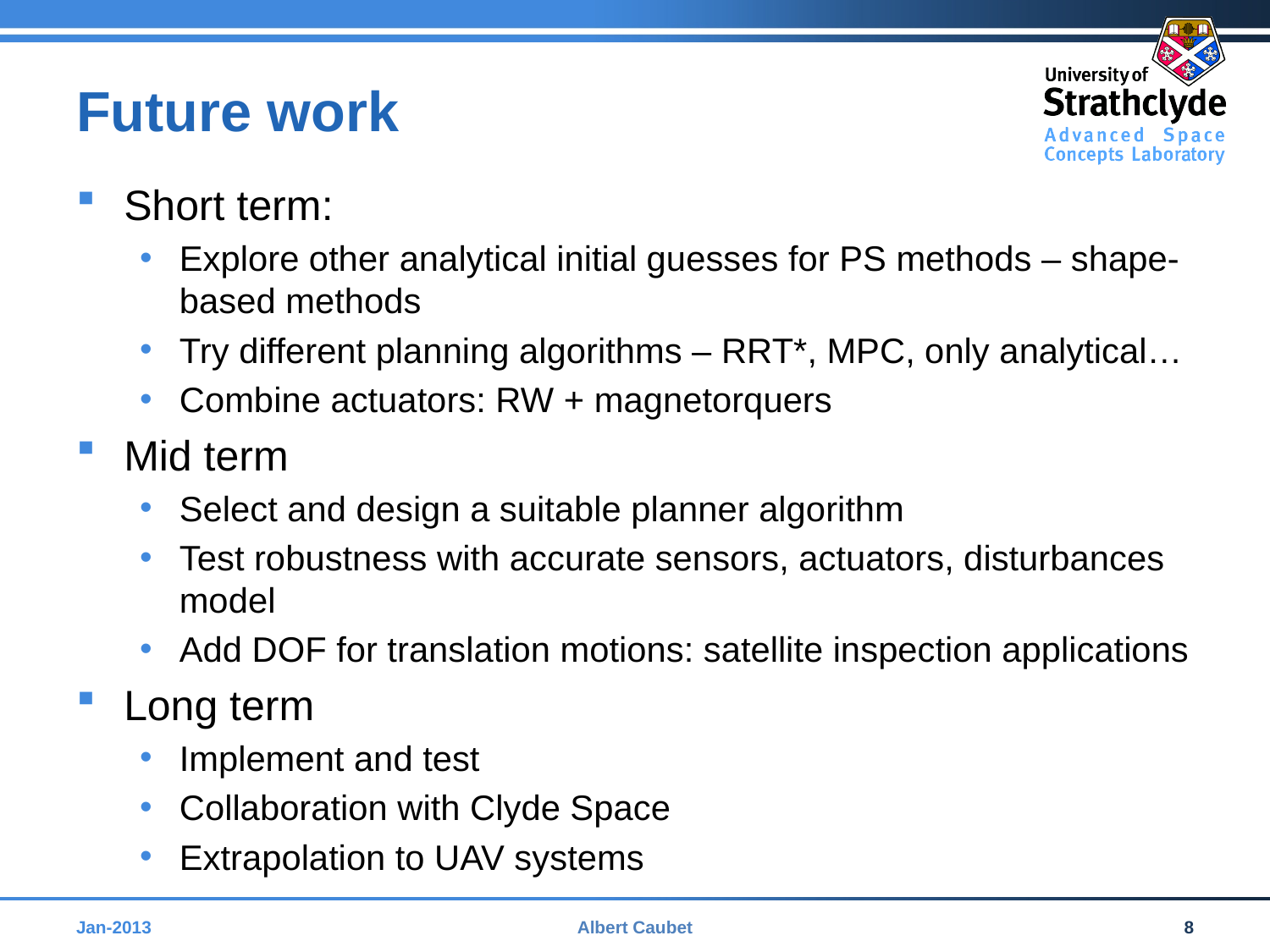

# Future work
Short term:
Explore other analytical initial guesses for PS methods – shape-based methods
Try different planning algorithms – RRT*, MPC, only analytical…
Combine actuators: RW + magnetorquers
Mid term
Select and design a suitable planner algorithm
Test robustness with accurate sensors, actuators, disturbances model
Add DOF for translation motions: satellite inspection applications
Long term
Implement and test
Collaboration with Clyde Space
Extrapolation to UAV systems
Jan-2013
Albert Caubet
8